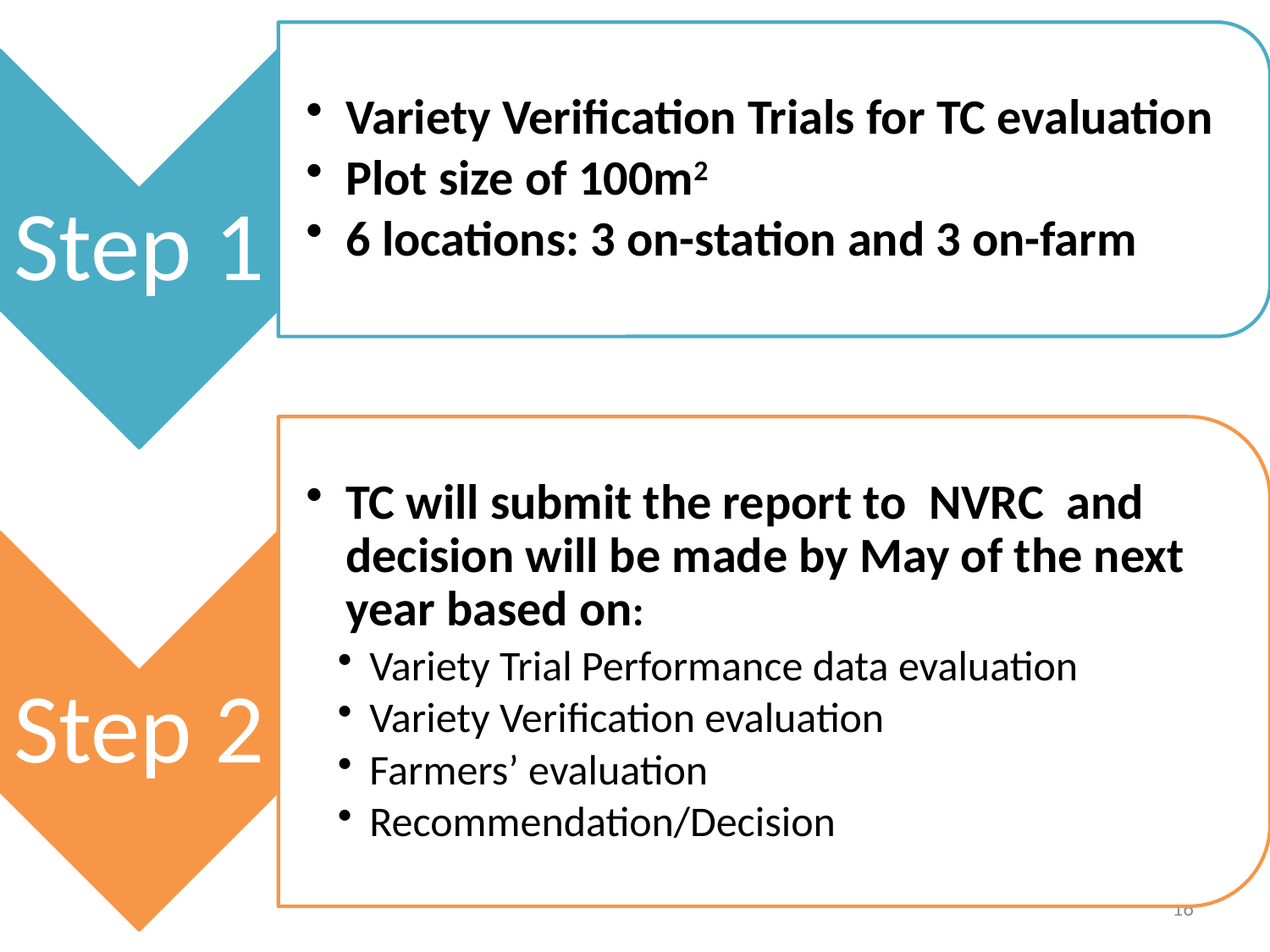

Step 1
Variety Verification Trials for TC evaluation
Plot size of 100m2
6 locations: 3 on-station and 3 on-farm
Step 2
TC will submit the report to  NVRC  and decision will be made by May of the next year based on:
Variety Trial Performance data evaluation
Variety Verification evaluation
Farmers’ evaluation
Recommendation/Decision
16